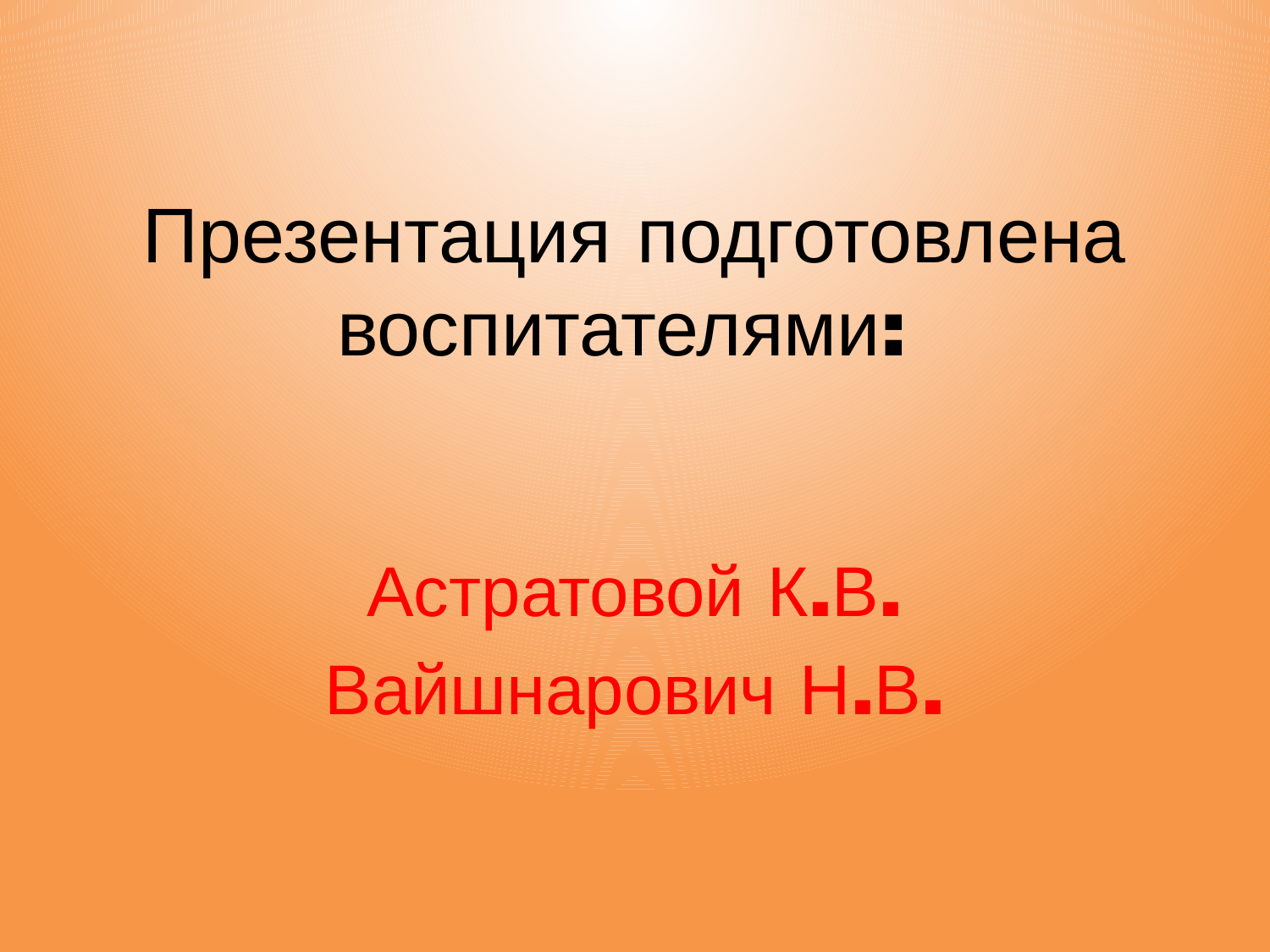

# Презентация подготовлена воспитателями:
Астратовой К.В.
Вайшнарович Н.В.